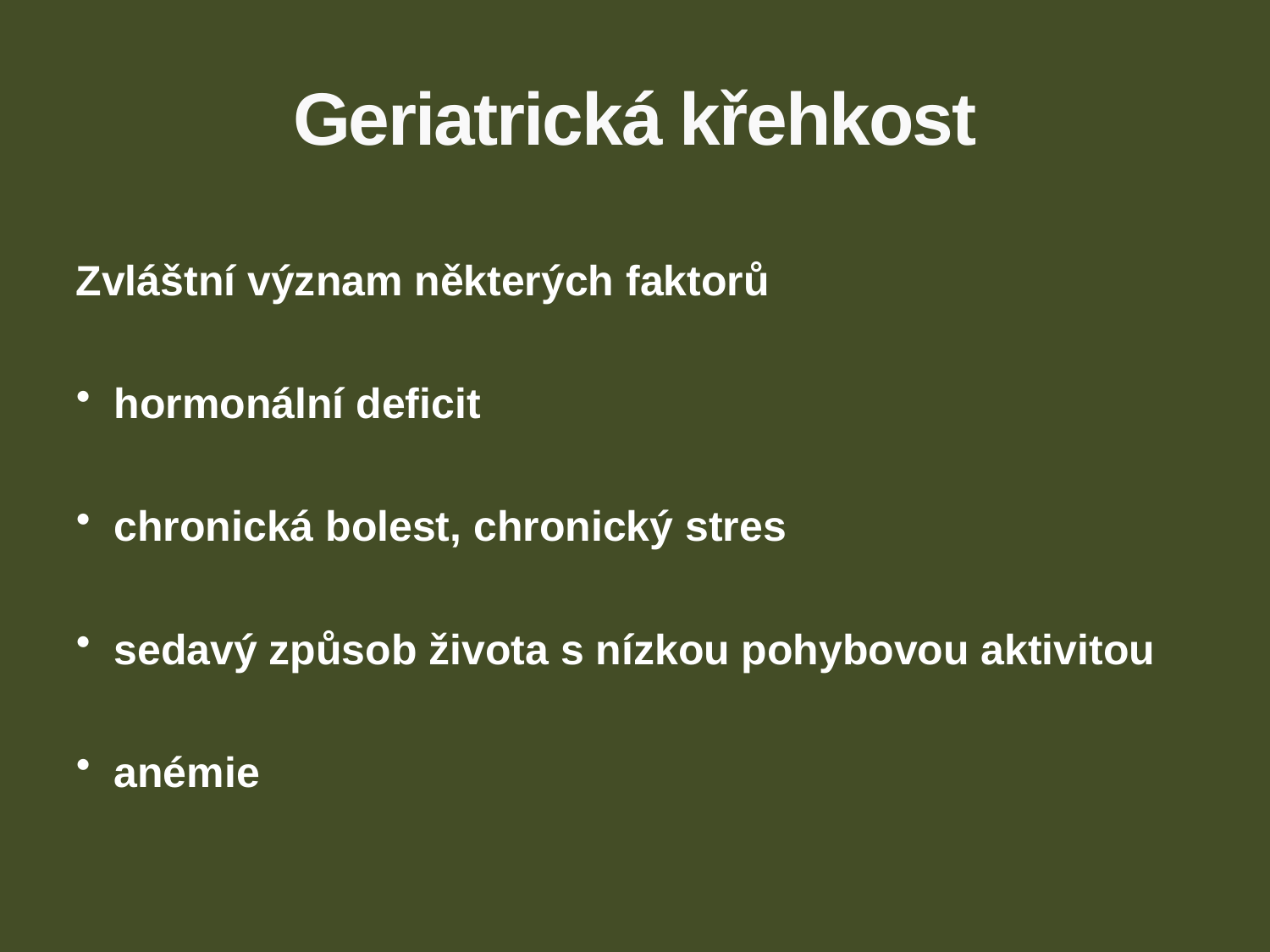

# Geriatrická křehkost

Zvláštní význam některých faktorů

hormonální deficit

chronická bolest, chronický stres

sedavý způsob života s nízkou pohybovou aktivitou

anémie